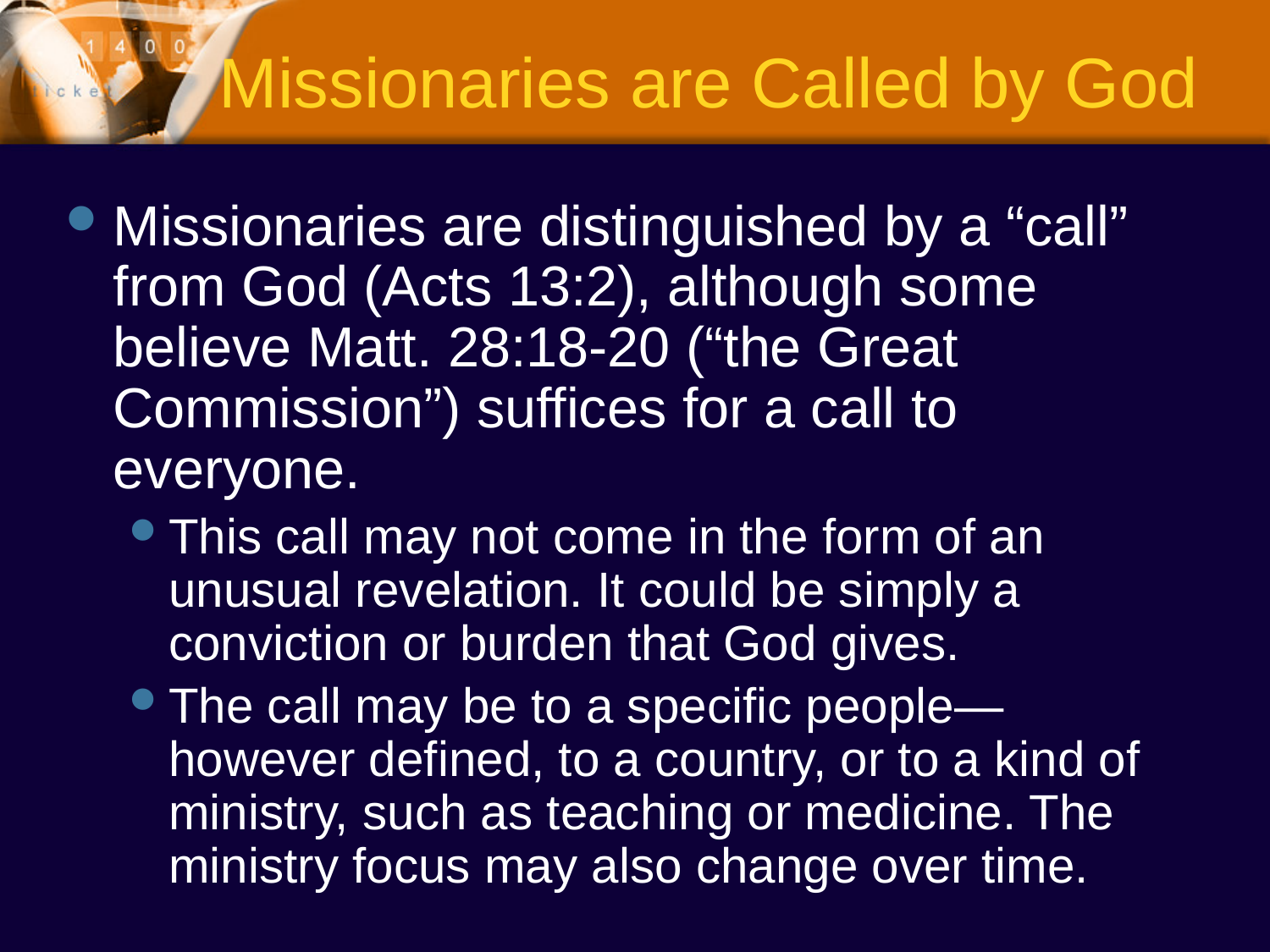

# Missionaries are Called by God
Missionaries are distinguished by a “call” from God (Acts 13:2), although some believe Matt. 28:18-20 (“the Great Commission”) suffices for a call to everyone.
This call may not come in the form of an unusual revelation. It could be simply a conviction or burden that God gives.
The call may be to a specific people—however defined, to a country, or to a kind of ministry, such as teaching or medicine. The ministry focus may also change over time.